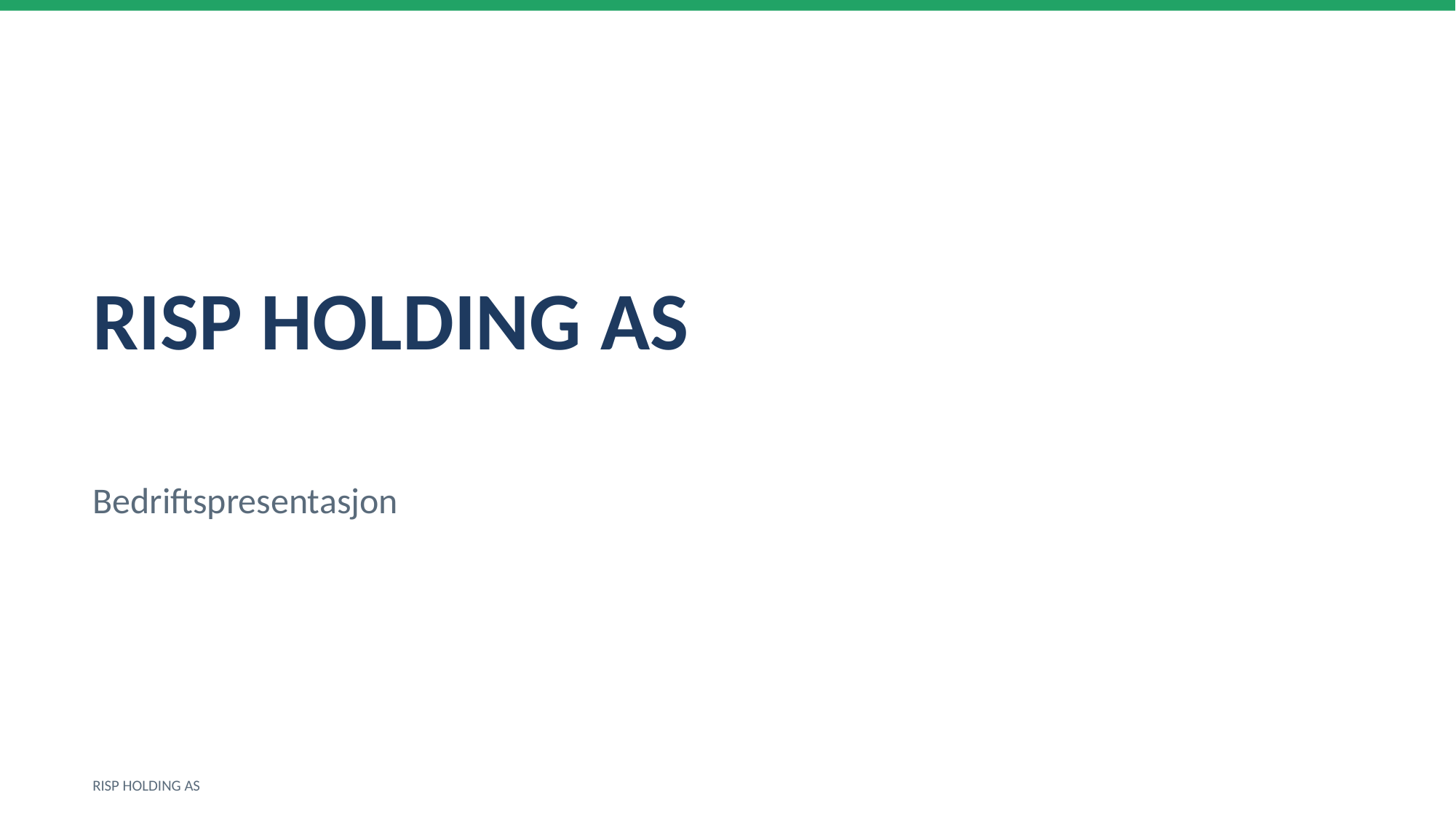

RISP HOLDING AS
Bedriftspresentasjon
RISP HOLDING AS